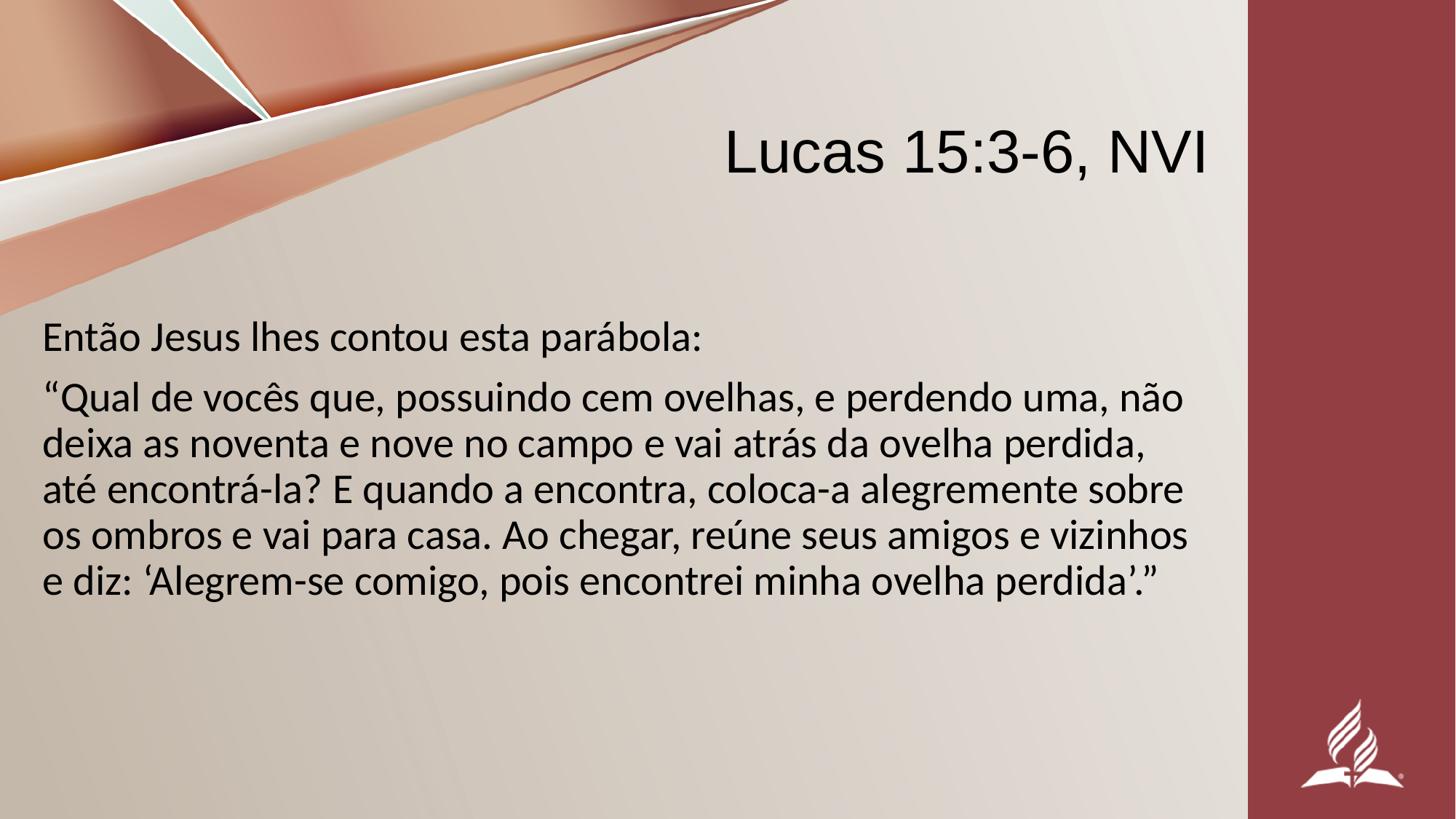

# Lucas 15:3-6, NVI
Então Jesus lhes contou esta parábola:
“Qual de vocês que, possuindo cem ovelhas, e perdendo uma, não deixa as noventa e nove no campo e vai atrás da ovelha perdida, até encontrá-la? E quando a encontra, coloca-a alegremente sobre os ombros e vai para casa. Ao chegar, reúne seus amigos e vizinhos e diz: ‘Alegrem-se comigo, pois encontrei minha ovelha perdida’.”